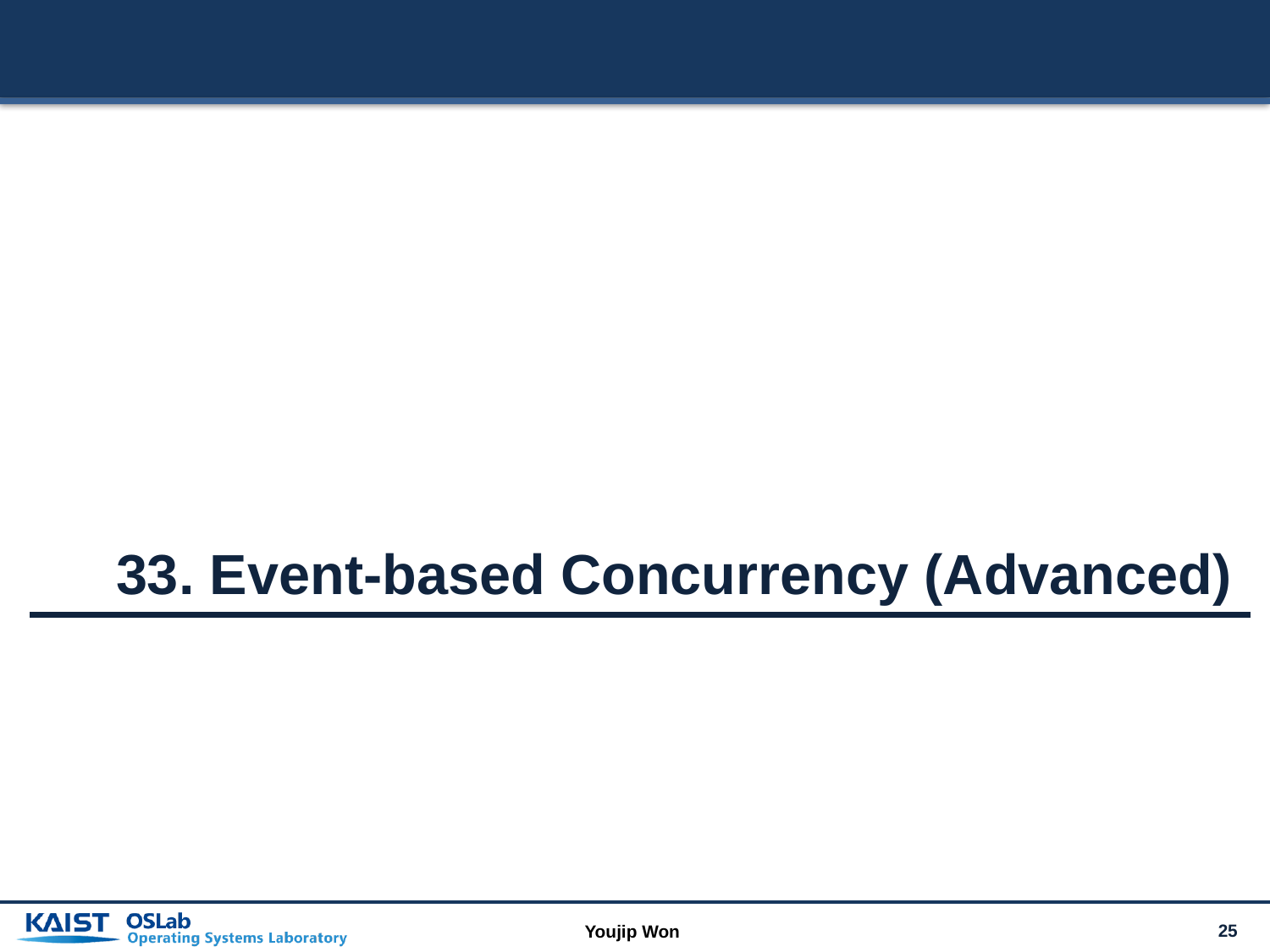

33. Event-based Concurrency (Advanced)
Youjip Won
25